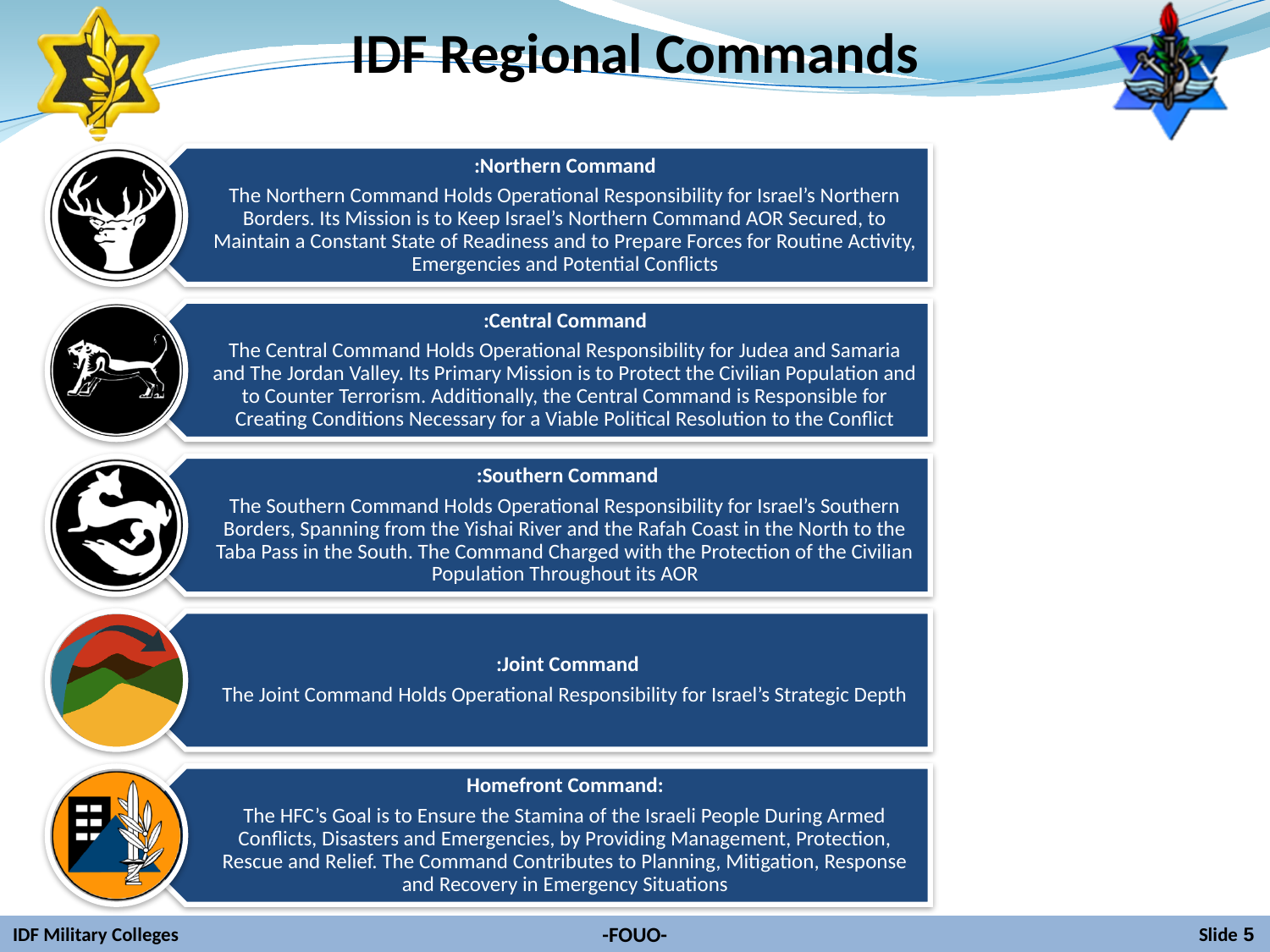

IDF Regional Commands
Northern Command:
The Northern Command Holds Operational Responsibility for Israel’s Northern Borders. Its Mission is to Keep Israel’s Northern Command AOR Secured, to Maintain a Constant State of Readiness and to Prepare Forces for Routine Activity, Emergencies and Potential Conflicts

Central Command:
The Central Command Holds Operational Responsibility for Judea and Samaria and The Jordan Valley. Its Primary Mission is to Protect the Civilian Population and to Counter Terrorism. Additionally, the Central Command is Responsible for Creating Conditions Necessary for a Viable Political Resolution to the Conflict

Southern Command:
The Southern Command Holds Operational Responsibility for Israel’s Southern Borders, Spanning from the Yishai River and the Rafah Coast in the North to the Taba Pass in the South. The Command Charged with the Protection of the Civilian Population Throughout its AOR

Joint Command:
The Joint Command Holds Operational Responsibility for Israel’s Strategic Depth

Homefront Command:
The HFC’s Goal is to Ensure the Stamina of the Israeli People During Armed Conflicts, Disasters and Emergencies, by Providing Management, Protection, Rescue and Relief. The Command Contributes to Planning, Mitigation, Response and Recovery in Emergency Situations